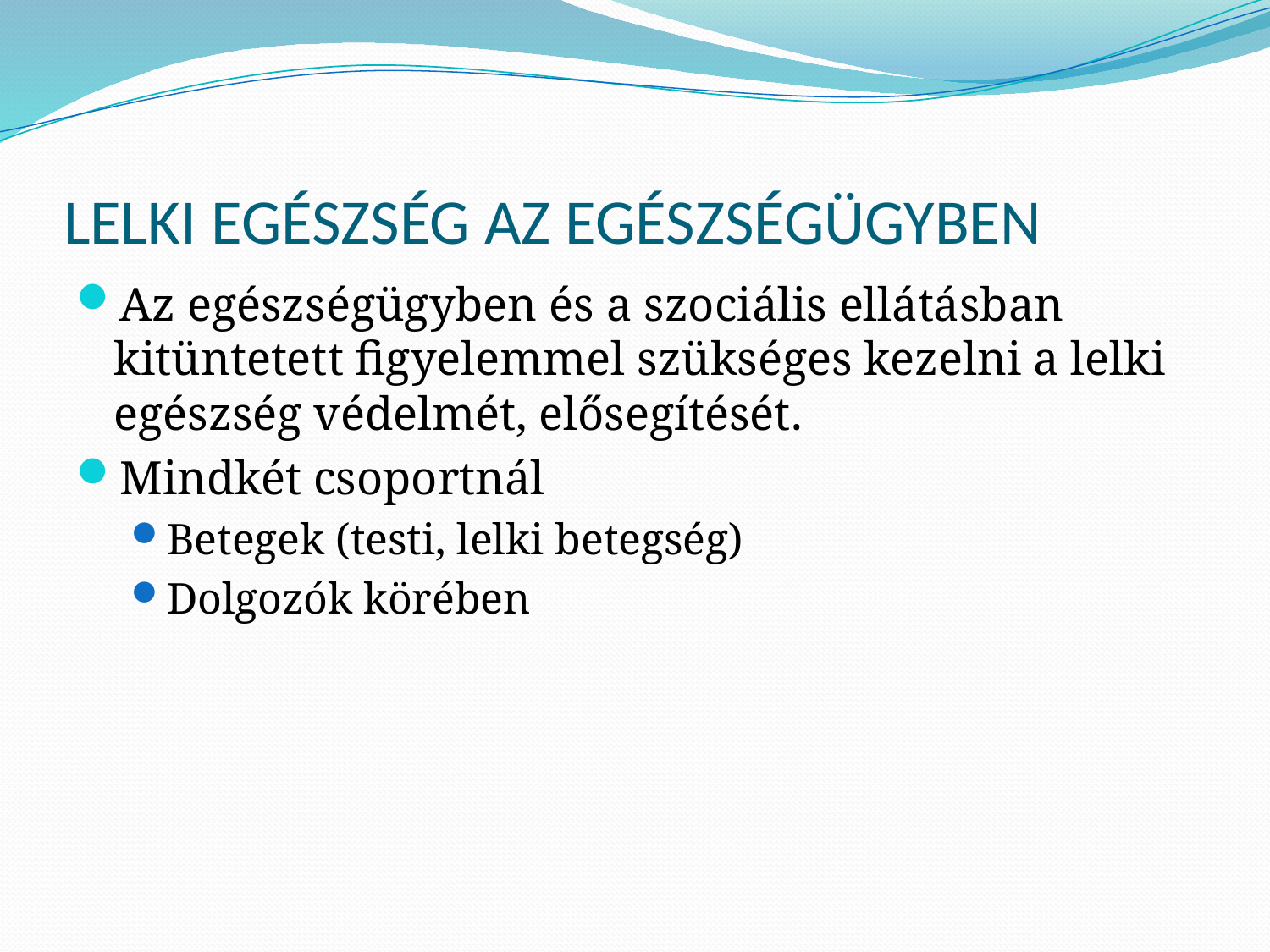

# LELKI EGÉSZSÉG AZ EGÉSZSÉGÜGYBEN
Az egészségügyben és a szociális ellátásban kitüntetett figyelemmel szükséges kezelni a lelki egészség védelmét, elősegítését.
Mindkét csoportnál
Betegek (testi, lelki betegség)
Dolgozók körében